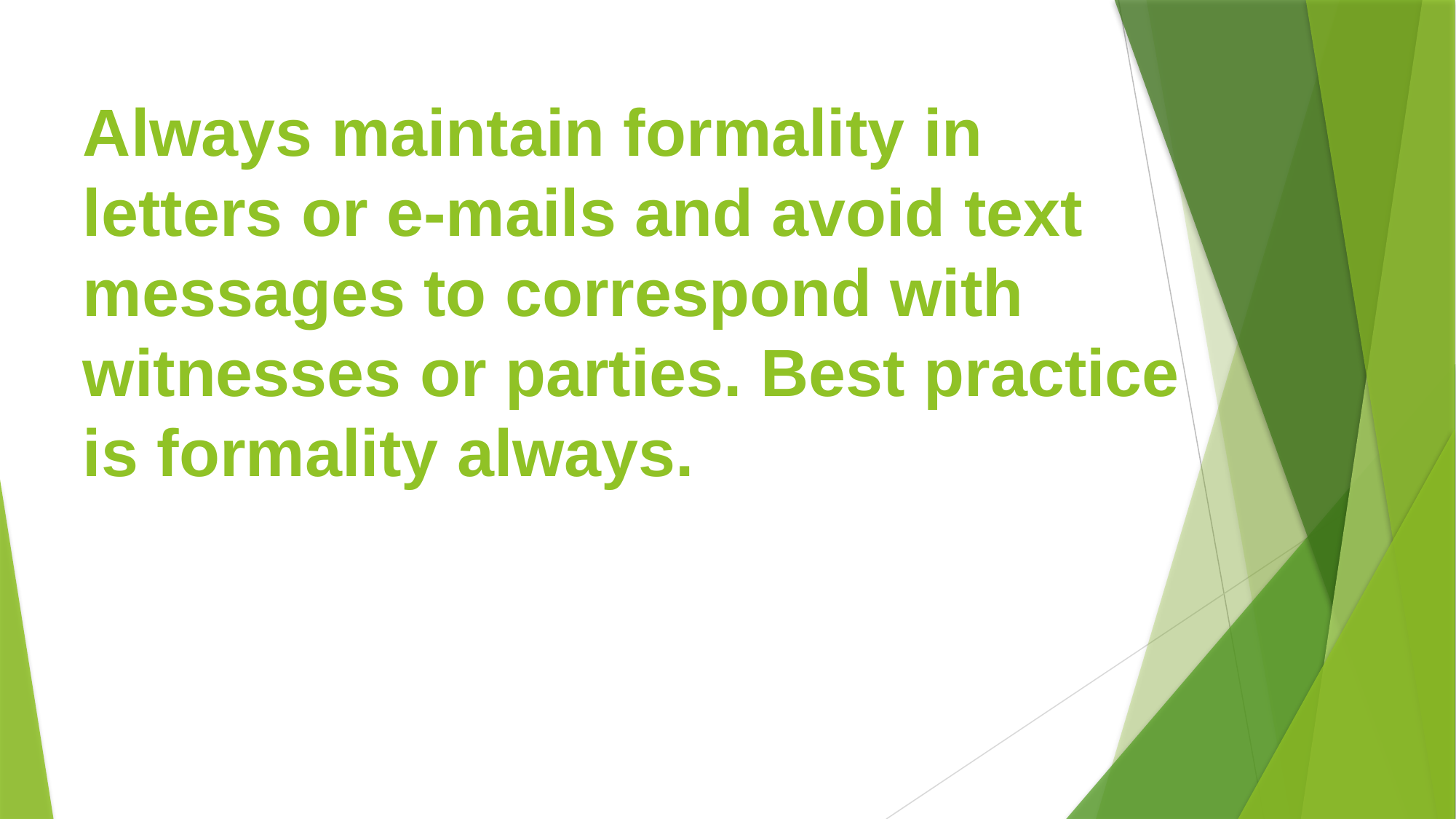

# Always maintain formality in letters or e-mails and avoid text messages to correspond with witnesses or parties. Best practice is formality always.